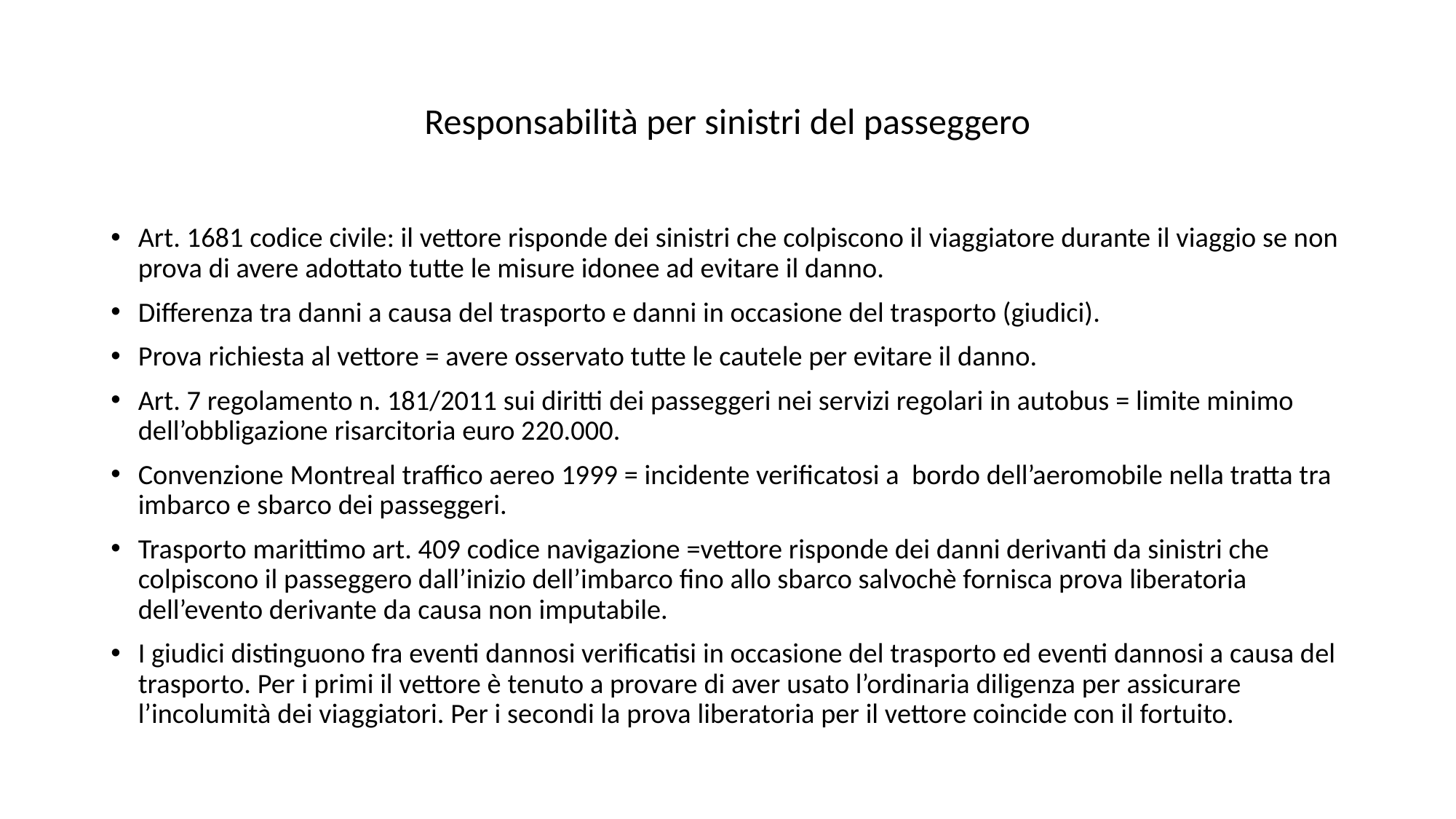

# Responsabilità per sinistri del passeggero
Art. 1681 codice civile: il vettore risponde dei sinistri che colpiscono il viaggiatore durante il viaggio se non prova di avere adottato tutte le misure idonee ad evitare il danno.
Differenza tra danni a causa del trasporto e danni in occasione del trasporto (giudici).
Prova richiesta al vettore = avere osservato tutte le cautele per evitare il danno.
Art. 7 regolamento n. 181/2011 sui diritti dei passeggeri nei servizi regolari in autobus = limite minimo dell’obbligazione risarcitoria euro 220.000.
Convenzione Montreal traffico aereo 1999 = incidente verificatosi a  bordo dell’aeromobile nella tratta tra imbarco e sbarco dei passeggeri.
Trasporto marittimo art. 409 codice navigazione =vettore risponde dei danni derivanti da sinistri che colpiscono il passeggero dall’inizio dell’imbarco fino allo sbarco salvochè fornisca prova liberatoria dell’evento derivante da causa non imputabile.
I giudici distinguono fra eventi dannosi verificatisi in occasione del trasporto ed eventi dannosi a causa del trasporto. Per i primi il vettore è tenuto a provare di aver usato l’ordinaria diligenza per assicurare l’incolumità dei viaggiatori. Per i secondi la prova liberatoria per il vettore coincide con il fortuito.